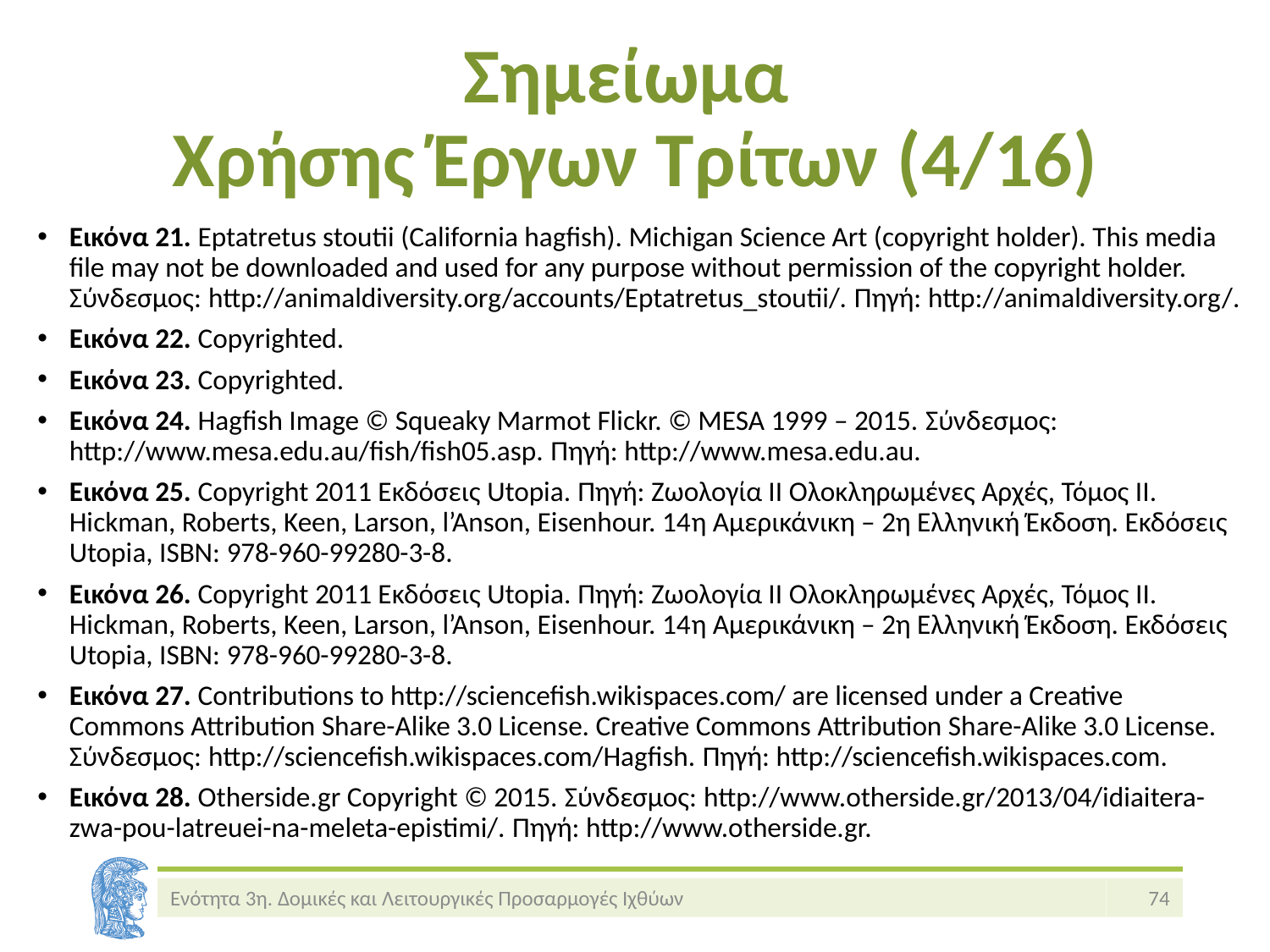

# Σημείωμα Χρήσης Έργων Τρίτων (4/16)
Εικόνα 21. Eptatretus stoutii (California hagfish). Michigan Science Art (copyright holder). This media file may not be downloaded and used for any purpose without permission of the copyright holder. Σύνδεσμος: http://animaldiversity.org/accounts/Eptatretus_stoutii/. Πηγή: http://animaldiversity.org/.
Εικόνα 22. Copyrighted.
Εικόνα 23. Copyrighted.
Εικόνα 24. Hagfish Image © Squeaky Marmot Flickr. © MESA 1999 – 2015. Σύνδεσμος: http://www.mesa.edu.au/fish/fish05.asp. Πηγή: http://www.mesa.edu.au.
Εικόνα 25. Copyright 2011 Eκδόσεις Utopia. Πηγή: Ζωολογία ΙΙ Ολοκληρωμένες Αρχές, Τόμος ΙΙ. Hickman, Roberts, Keen, Larson, l’Anson, Eisenhour. 14η Αμερικάνικη – 2η Ελληνική Έκδοση. Εκδόσεις Utopia, ISBN: 978-960-99280-3-8.
Eικόνα 26. Copyright 2011 Eκδόσεις Utopia. Πηγή: Ζωολογία ΙΙ Ολοκληρωμένες Αρχές, Τόμος ΙΙ. Hickman, Roberts, Keen, Larson, l’Anson, Eisenhour. 14η Αμερικάνικη – 2η Ελληνική Έκδοση. Εκδόσεις Utopia, ISBN: 978-960-99280-3-8.
Εικόνα 27. Contributions to http://sciencefish.wikispaces.com/ are licensed under a Creative Commons Attribution Share-Alike 3.0 License. Creative Commons Attribution Share-Alike 3.0 License. Σύνδεσμος: http://sciencefish.wikispaces.com/Hagfish. Πηγή: http://sciencefish.wikispaces.com.
Εικόνα 28. Otherside.gr Copyright © 2015. Σύνδεσμος: http://www.otherside.gr/2013/04/idiaitera-zwa-pou-latreuei-na-meleta-epistimi/. Πηγή: http://www.otherside.gr.

Ενότητα 3η. Δομικές και Λειτουργικές Προσαρμογές Ιχθύων
74